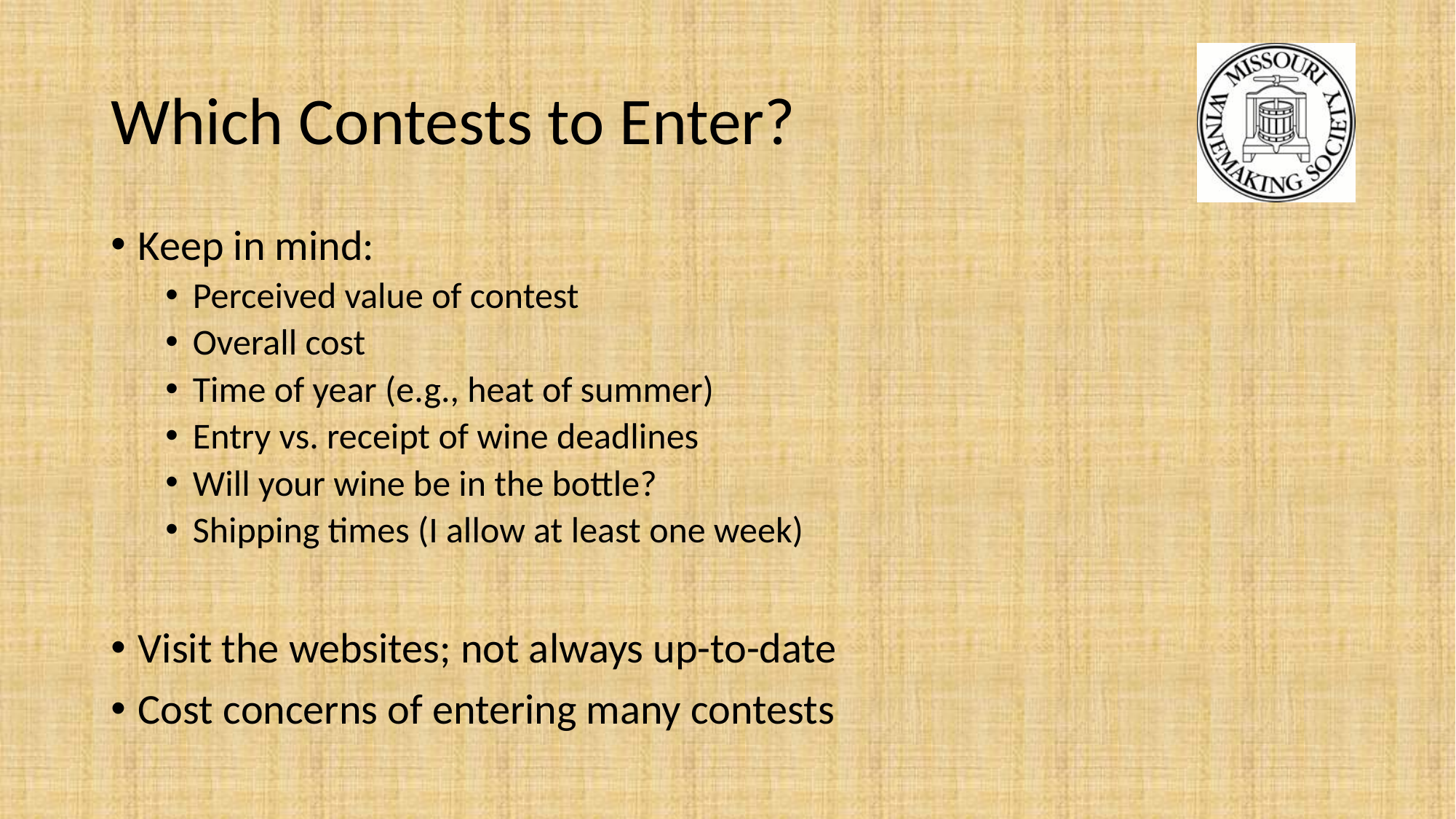

# Which Contests to Enter?
Keep in mind:
Perceived value of contest
Overall cost
Time of year (e.g., heat of summer)
Entry vs. receipt of wine deadlines
Will your wine be in the bottle?
Shipping times (I allow at least one week)

Visit the websites; not always up-to-date
Cost concerns of entering many contests